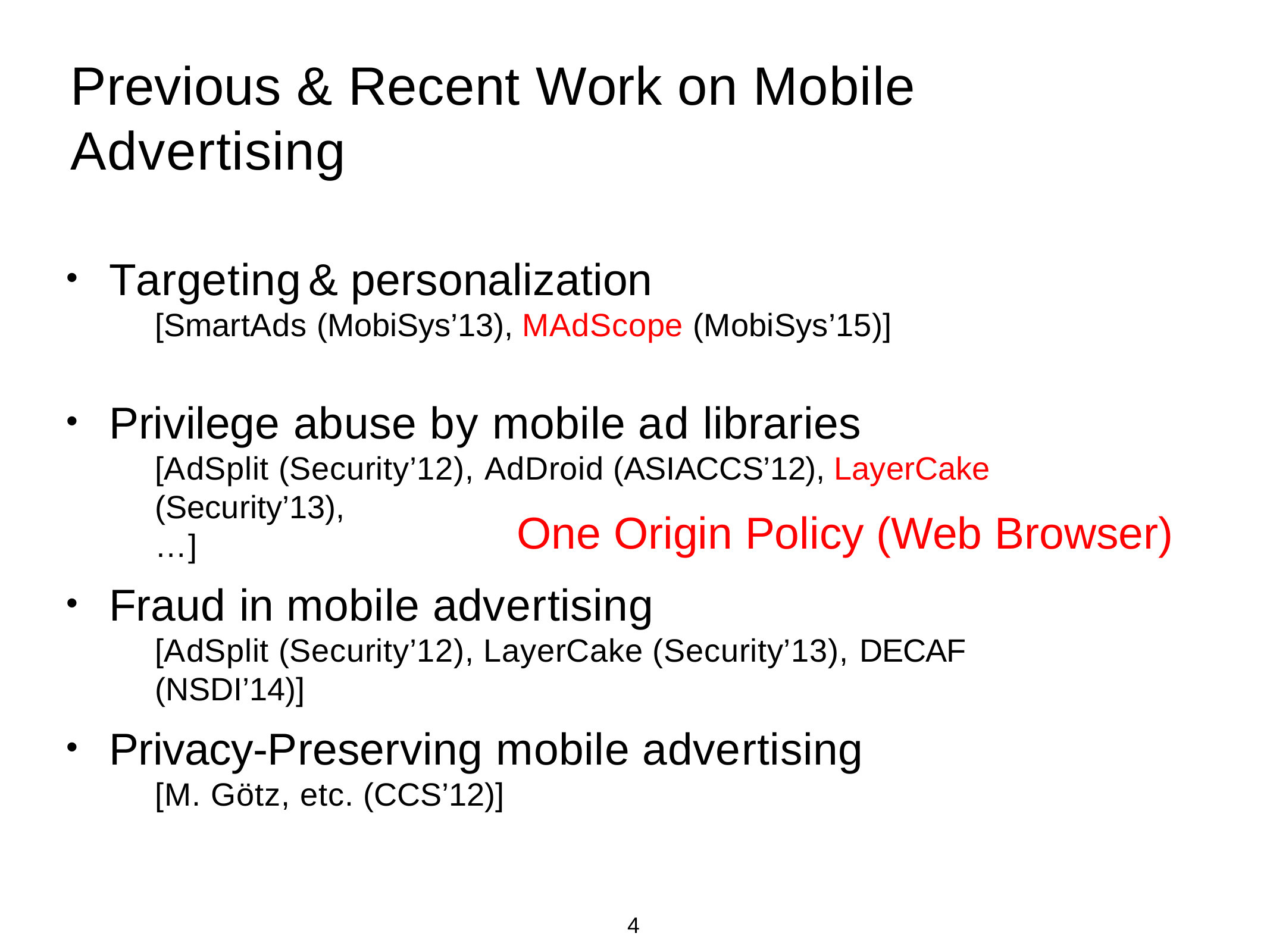

# Previous & Recent Work on Mobile Advertising
Targeting	&	personalization
[SmartAds (MobiSys’13), MAdScope (MobiSys’15)]
•
Privilege	abuse	by	mobile	ad	libraries
[AdSplit (Security’12), AdDroid (ASIACCS’12), LayerCake (Security’13),
…]
•
One Origin Policy (Web Browser)
Fraud	in	mobile	advertising
[AdSplit (Security’12), LayerCake (Security’13), DECAF (NSDI’14)]
•
Privacy-Preserving	mobile	advertising
[M. Götz, etc. (CCS’12)]
•
4